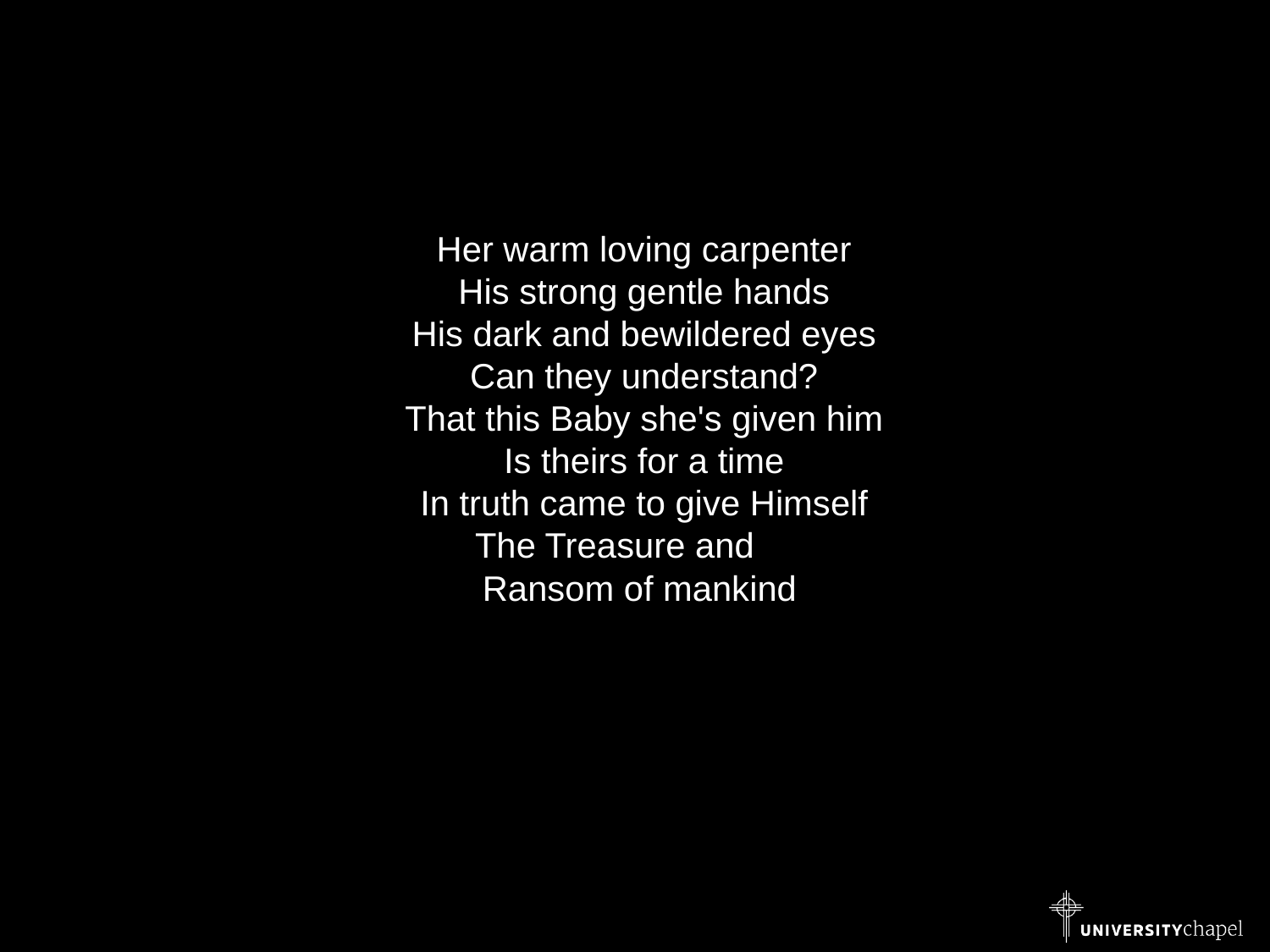

Her warm loving carpenter
His strong gentle hands
His dark and bewildered eyes
Can they understand?
That this Baby she's given him
Is theirs for a time
In truth came to give Himself
The Treasure and the
Ransom of mankind.